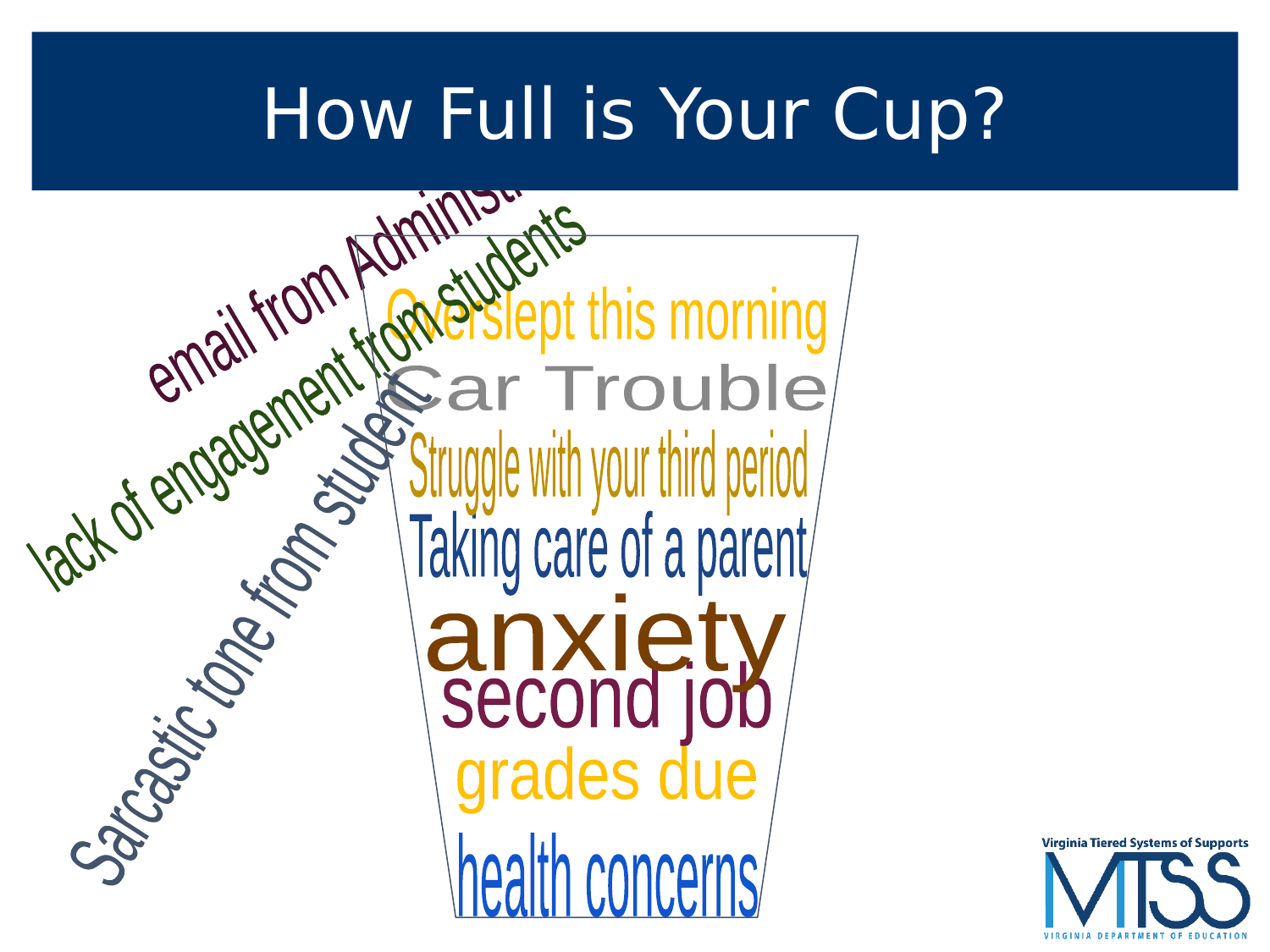

# How Full is Your Cup?
email from Administrator

Overslept this morning
lack of engagement from students
Car Trouble
Struggle with your third period
Taking care of a parent
anxiety
Sarcastic tone from student
second job
grades due
health concerns